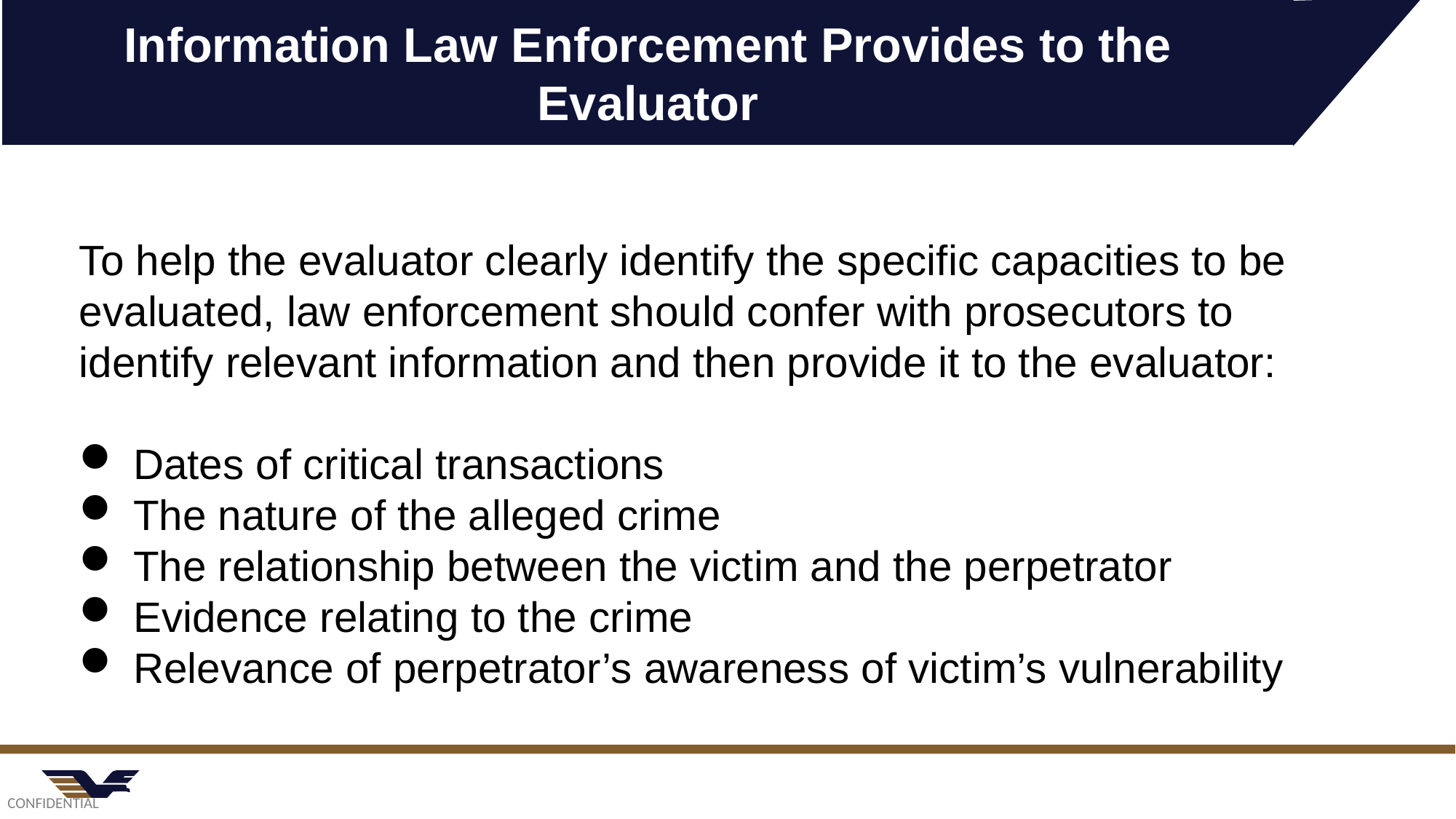

Information Law Enforcement Provides to the Evaluator

To help the evaluator clearly identify the specific capacities to be evaluated, law enforcement should confer with prosecutors to identify relevant information and then provide it to the evaluator:

 Dates of critical transactions
 The nature of the alleged crime
 The relationship between the victim and the perpetrator
 Evidence relating to the crime
 Relevance of perpetrator’s awareness of victim’s vulnerability